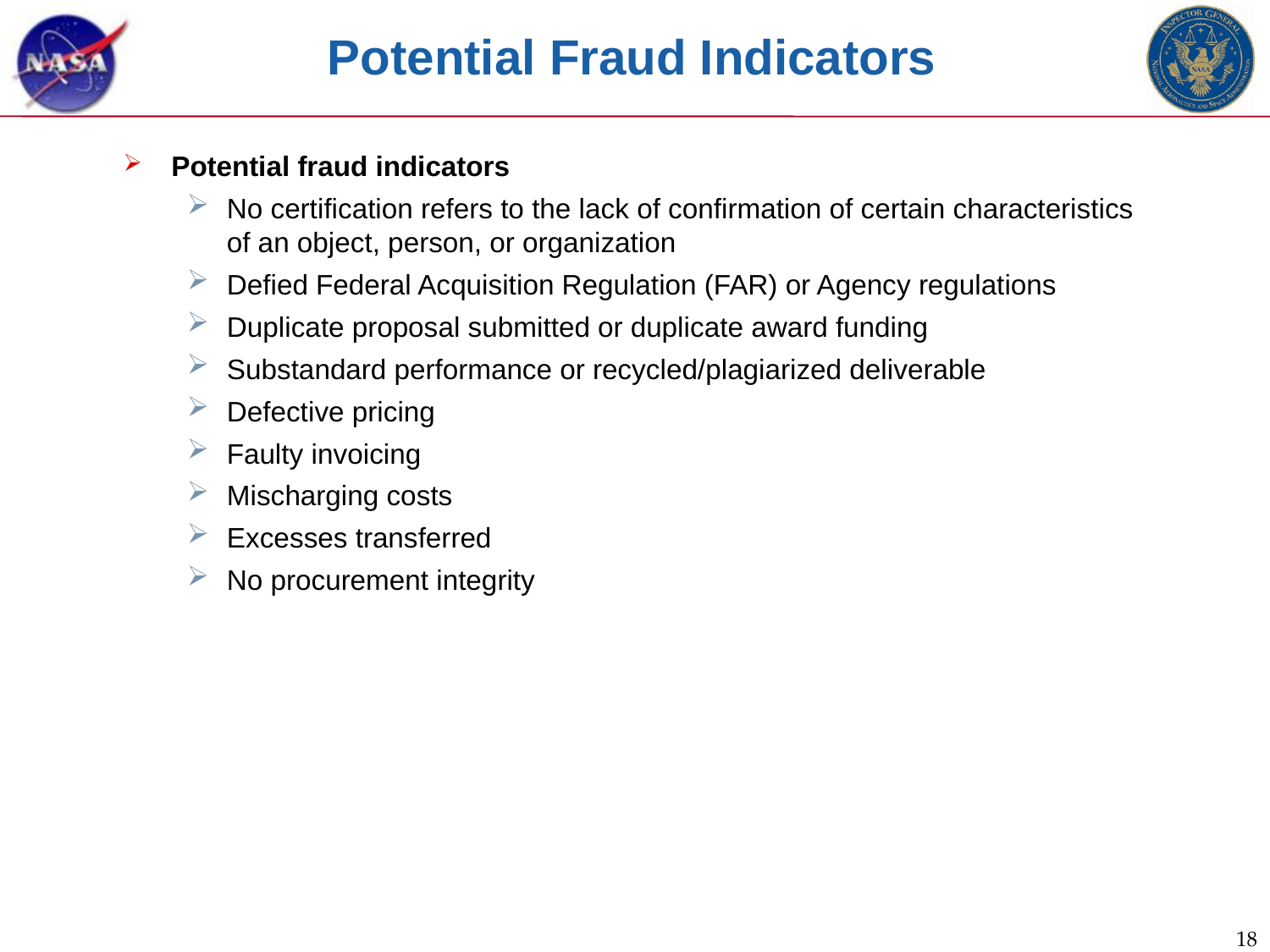

# Potential Fraud Indicators
Potential fraud indicators
No certification refers to the lack of confirmation of certain characteristics of an object, person, or organization
Defied Federal Acquisition Regulation (FAR) or Agency regulations
Duplicate proposal submitted or duplicate award funding
Substandard performance or recycled/plagiarized deliverable
Defective pricing
Faulty invoicing
Mischarging costs
Excesses transferred
No procurement integrity